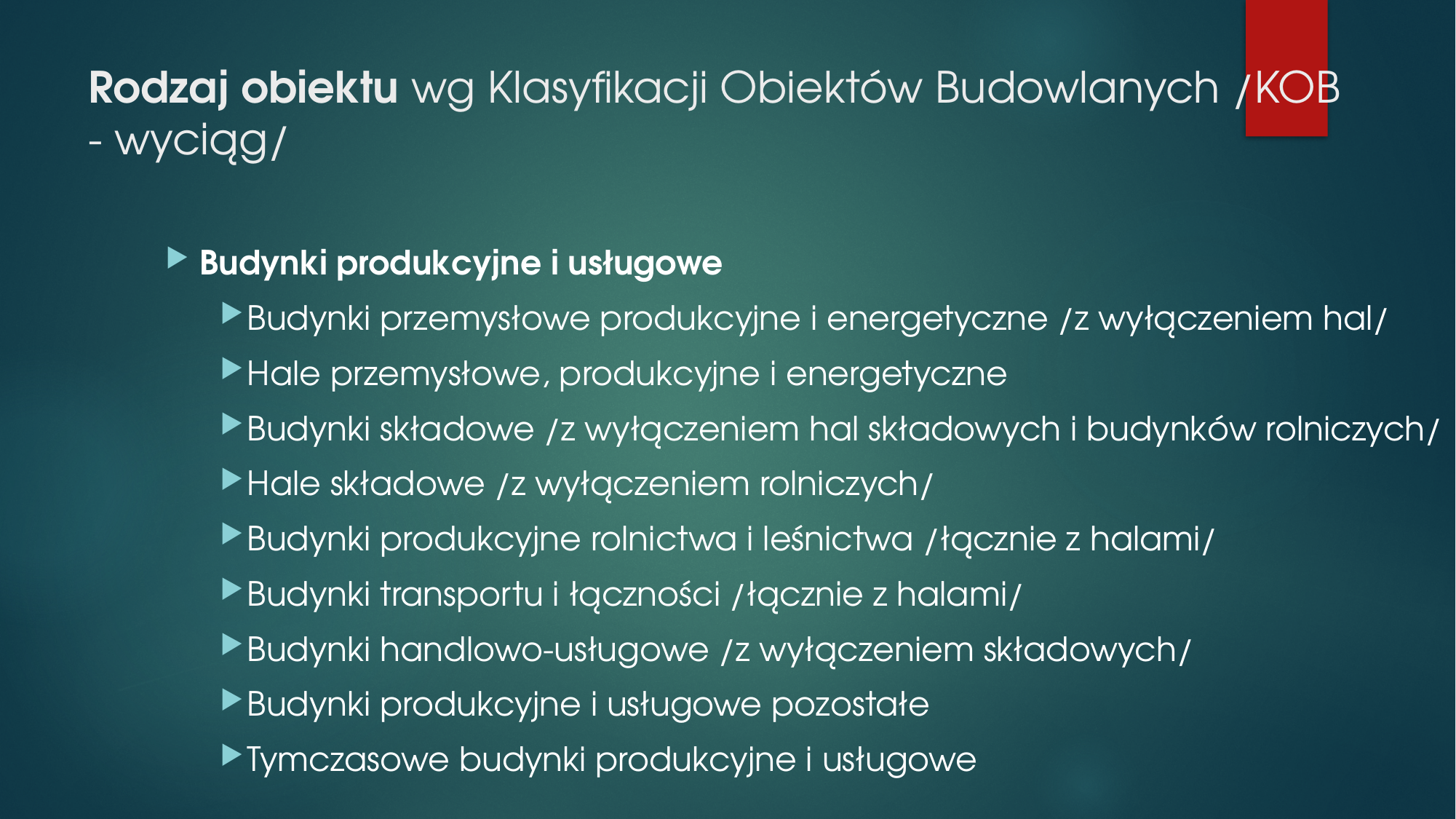

# Rodzaj obiektu wg Klasyfikacji Obiektów Budowlanych /KOB - wyciąg/
Budynki produkcyjne i usługowe
Budynki przemysłowe produkcyjne i energetyczne /z wyłączeniem hal/
Hale przemysłowe, produkcyjne i energetyczne
Budynki składowe /z wyłączeniem hal składowych i budynków rolniczych/
Hale składowe /z wyłączeniem rolniczych/
Budynki produkcyjne rolnictwa i leśnictwa /łącznie z halami/
Budynki transportu i łączności /łącznie z halami/
Budynki handlowo-usługowe /z wyłączeniem składowych/
Budynki produkcyjne i usługowe pozostałe
Tymczasowe budynki produkcyjne i usługowe